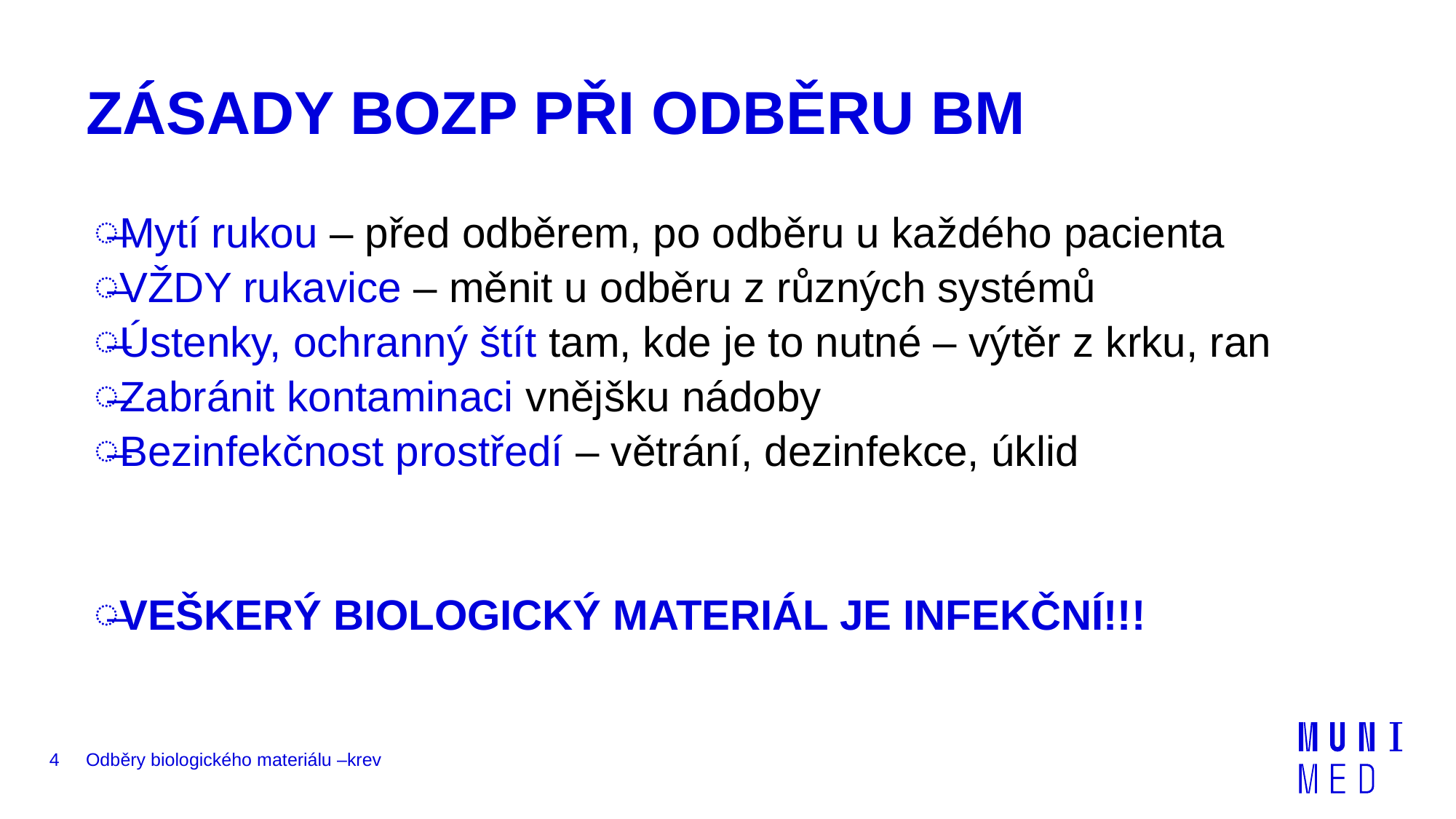

# ZÁSADY BOZP PŘI ODBĚRU BM
Mytí rukou – před odběrem, po odběru u každého pacienta
VŽDY rukavice – měnit u odběru z různých systémů
Ústenky, ochranný štít tam, kde je to nutné – výtěr z krku, ran
Zabránit kontaminaci vnějšku nádoby
Bezinfekčnost prostředí – větrání, dezinfekce, úklid

VEŠKERÝ BIOLOGICKÝ MATERIÁL JE INFEKČNÍ!!!

4
Odběry biologického materiálu –krev